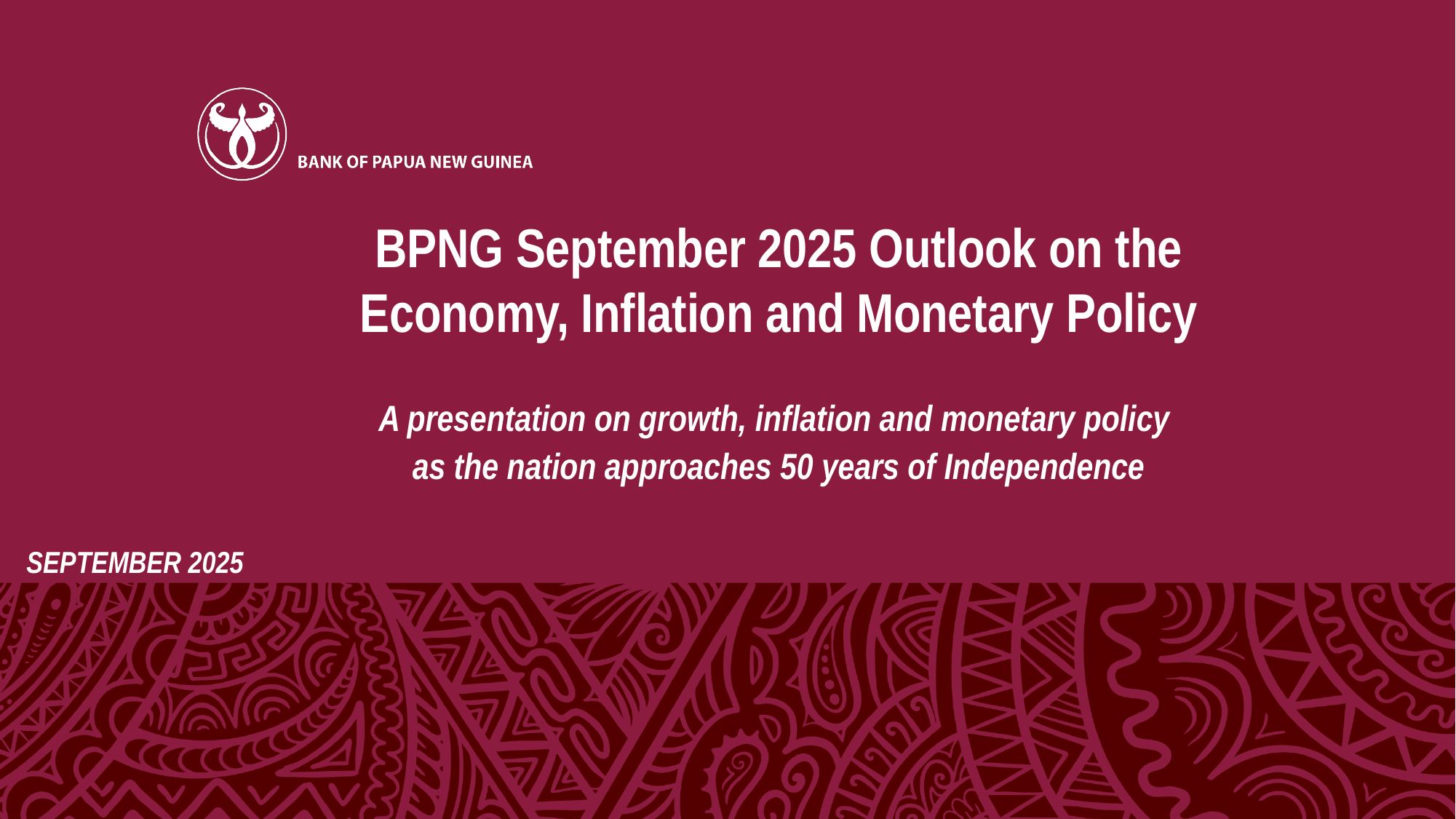

BPNG September 2025 Outlook on the
Economy, Inflation and Monetary Policy
A presentation on growth, inflation and monetary policy
as the nation approaches 50 years of Independence
#

SEPTEMBER 2025